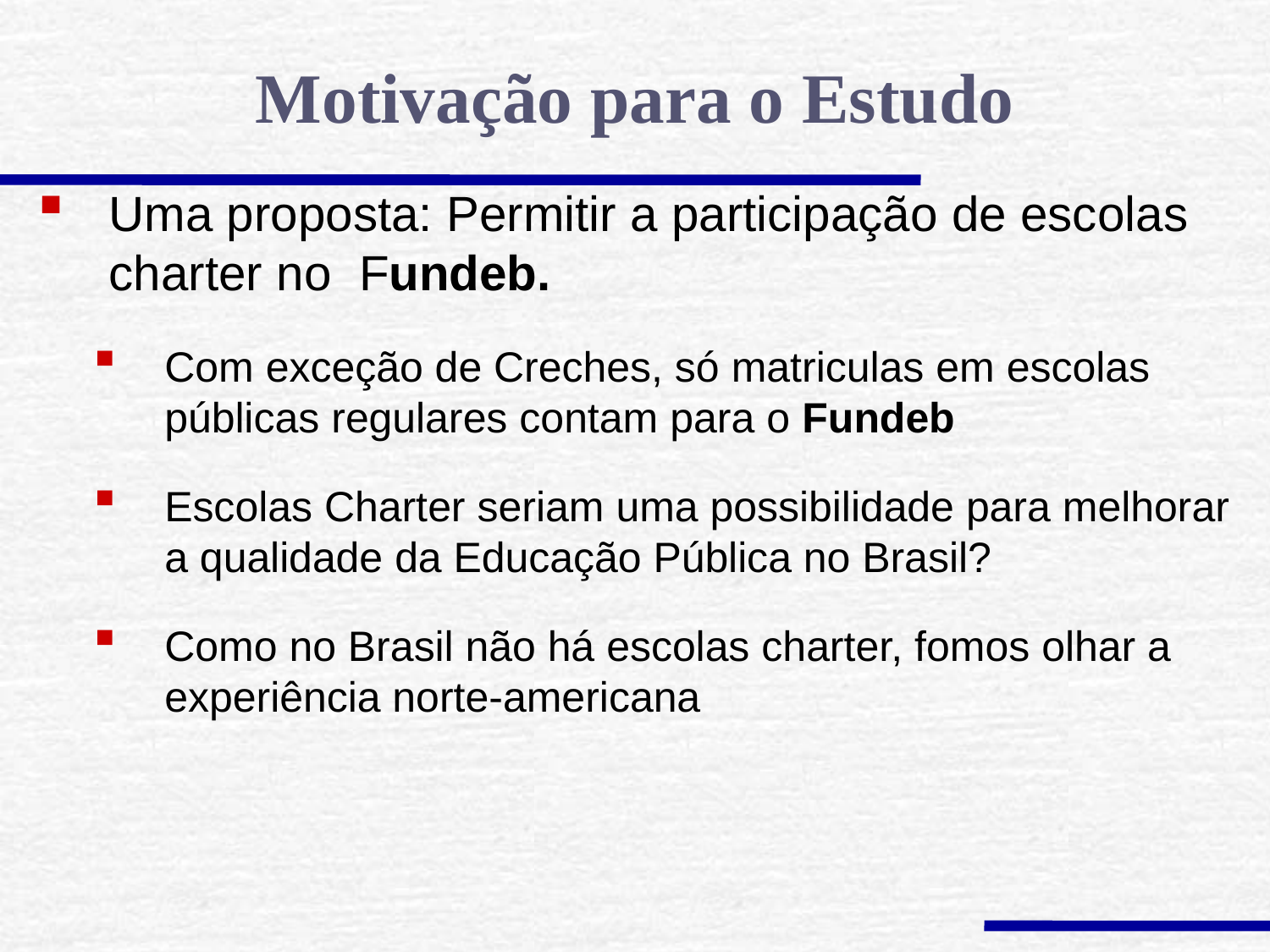

Motivação para o Estudo
Uma proposta: Permitir a participação de escolas charter no  Fundeb.
Com exceção de Creches, só matriculas em escolas públicas regulares contam para o Fundeb
Escolas Charter seriam uma possibilidade para melhorar a qualidade da Educação Pública no Brasil?
Como no Brasil não há escolas charter, fomos olhar a experiência norte-americana